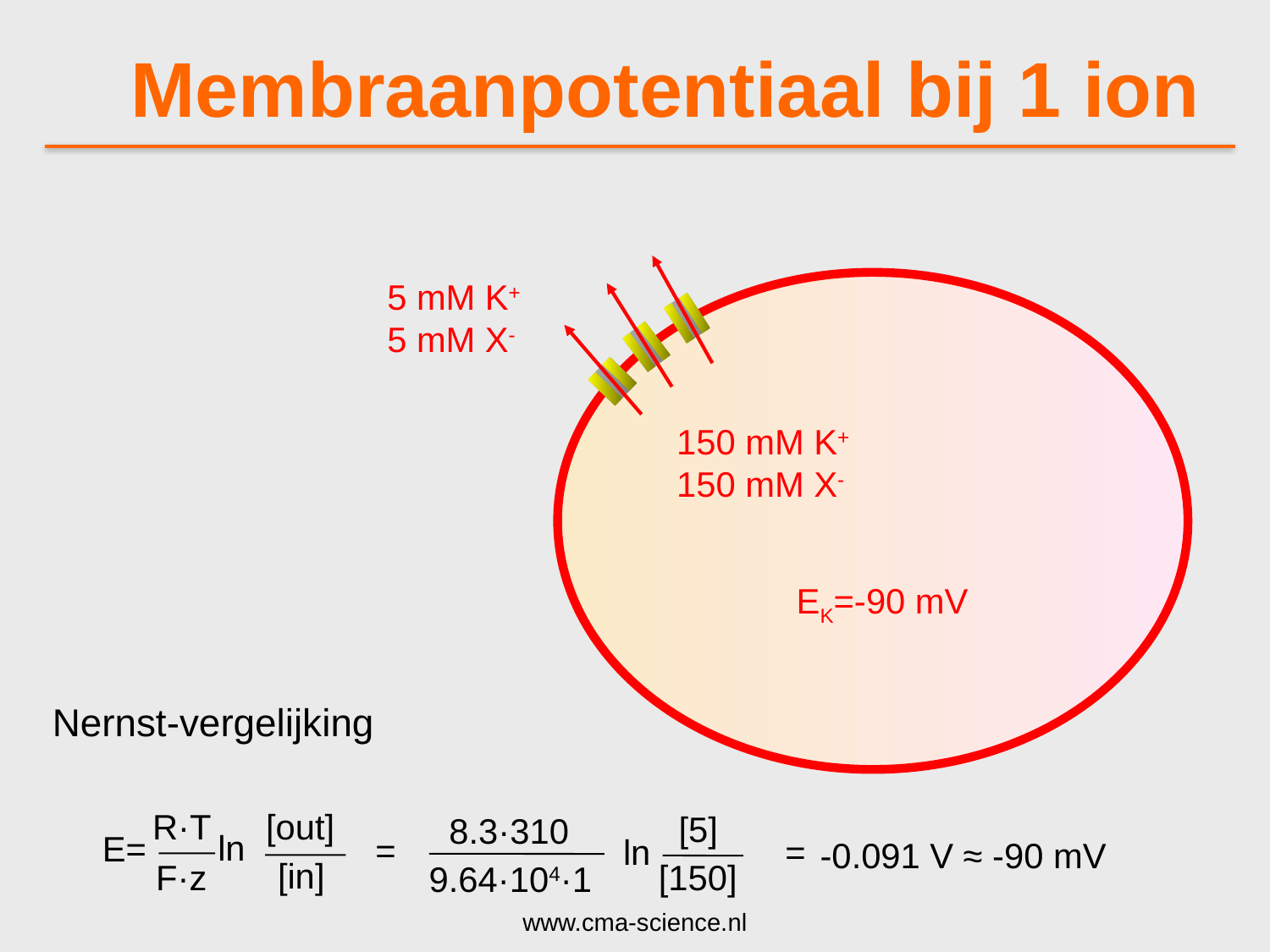

# Membraanpotentiaal bij 1 ion

5 mM K+
5 mM X-

150 mM K+
150 mM X-
EK=-90 mV
Nernst-vergelijking
R·T
[out]
ln
E=

[in]
F·z

[5]
8.3·310
=
ln

[150]

9.64·104·1
=
-0.091 V ≈ -90 mV
www.cma-science.nl